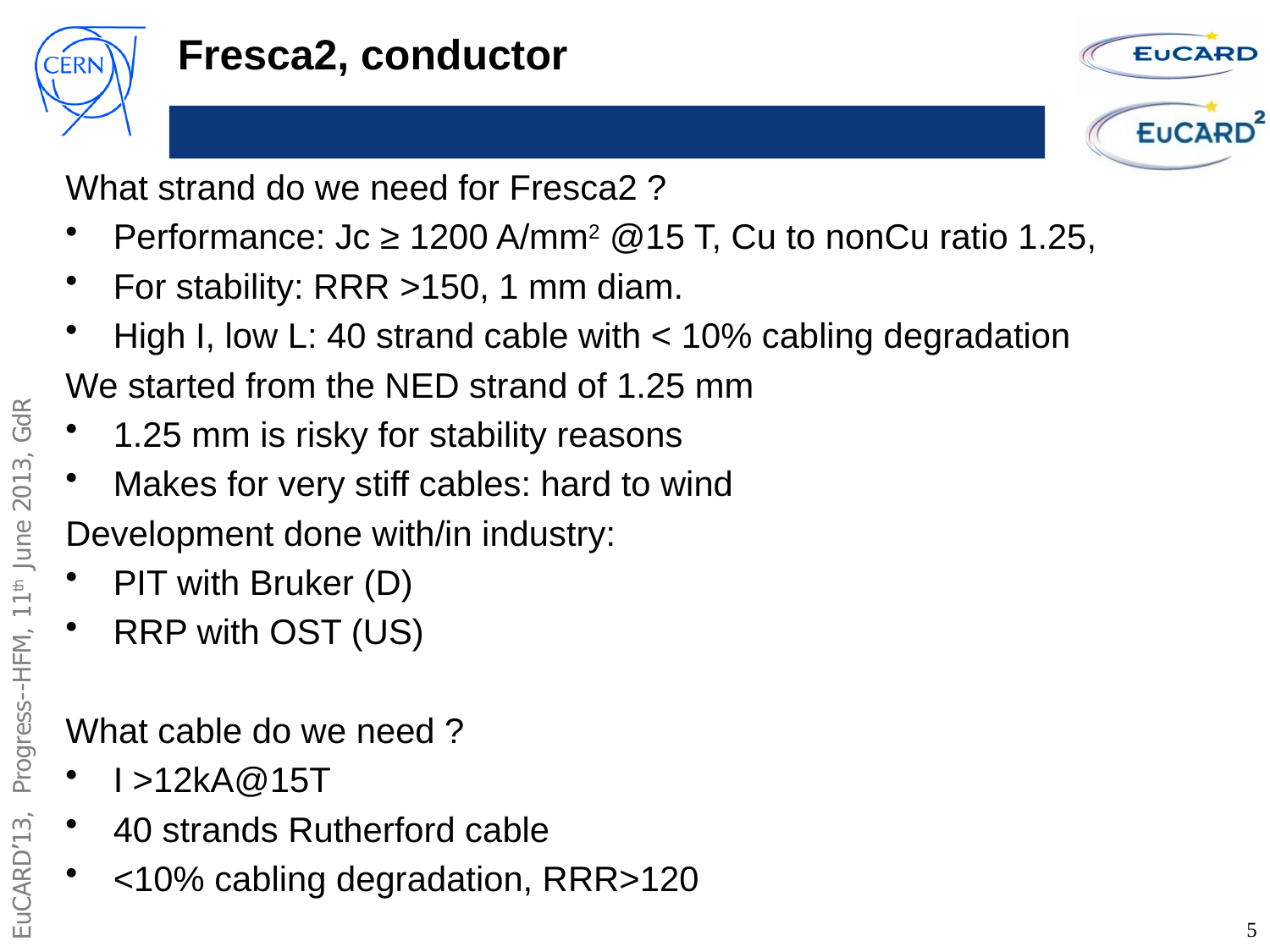

# Fresca2, conductor
What strand do we need for Fresca2 ?
Performance: Jc ≥ 1200 A/mm2 @15 T, Cu to nonCu ratio 1.25,
For stability: RRR >150, 1 mm diam.
High I, low L: 40 strand cable with < 10% cabling degradation
We started from the NED strand of 1.25 mm
1.25 mm is risky for stability reasons
Makes for very stiff cables: hard to wind
Development done with/in industry:
PIT with Bruker (D)
RRP with OST (US)

What cable do we need ?
I >12kA@15T
40 strands Rutherford cable
<10% cabling degradation, RRR>120
5